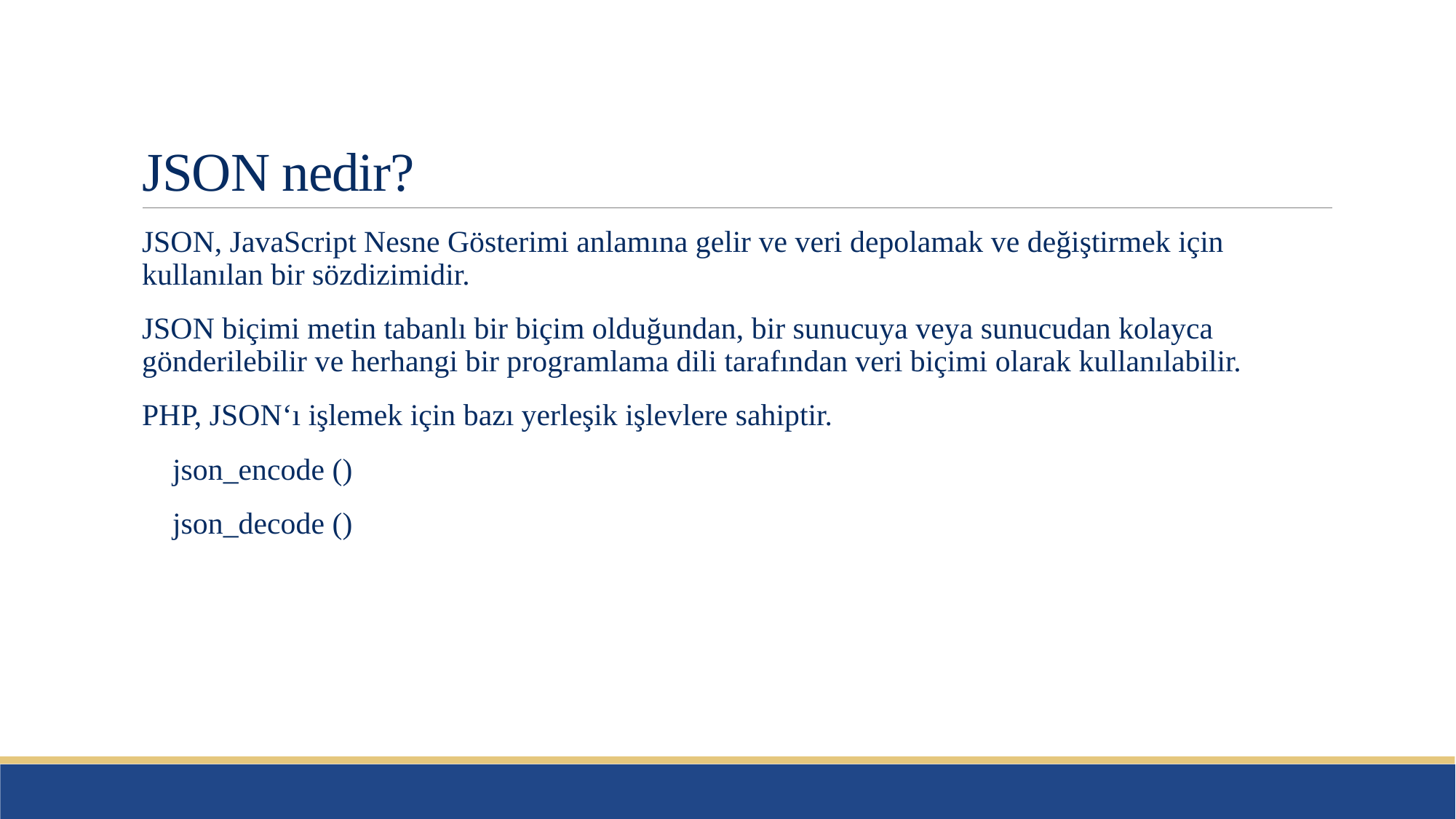

# JSON nedir?
JSON, JavaScript Nesne Gösterimi anlamına gelir ve veri depolamak ve değiştirmek için kullanılan bir sözdizimidir.
JSON biçimi metin tabanlı bir biçim olduğundan, bir sunucuya veya sunucudan kolayca gönderilebilir ve herhangi bir programlama dili tarafından veri biçimi olarak kullanılabilir.
PHP, JSON‘ı işlemek için bazı yerleşik işlevlere sahiptir.
    json_encode ()
    json_decode ()